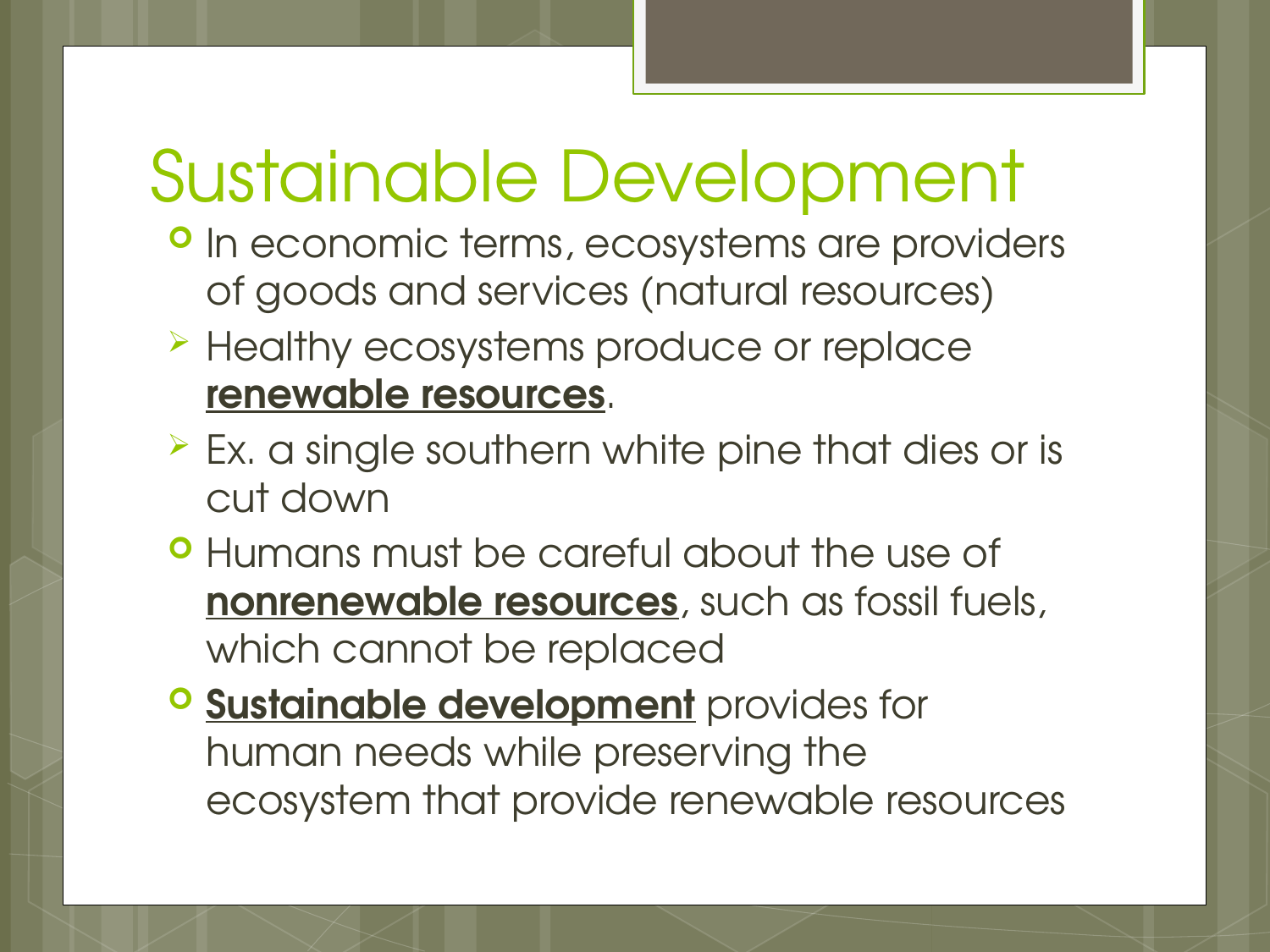

# Sustainable Development
In economic terms, ecosystems are providers of goods and services (natural resources)
Healthy ecosystems produce or replace renewable resources.
Ex. a single southern white pine that dies or is cut down
Humans must be careful about the use of nonrenewable resources, such as fossil fuels, which cannot be replaced
Sustainable development provides for human needs while preserving the ecosystem that provide renewable resources